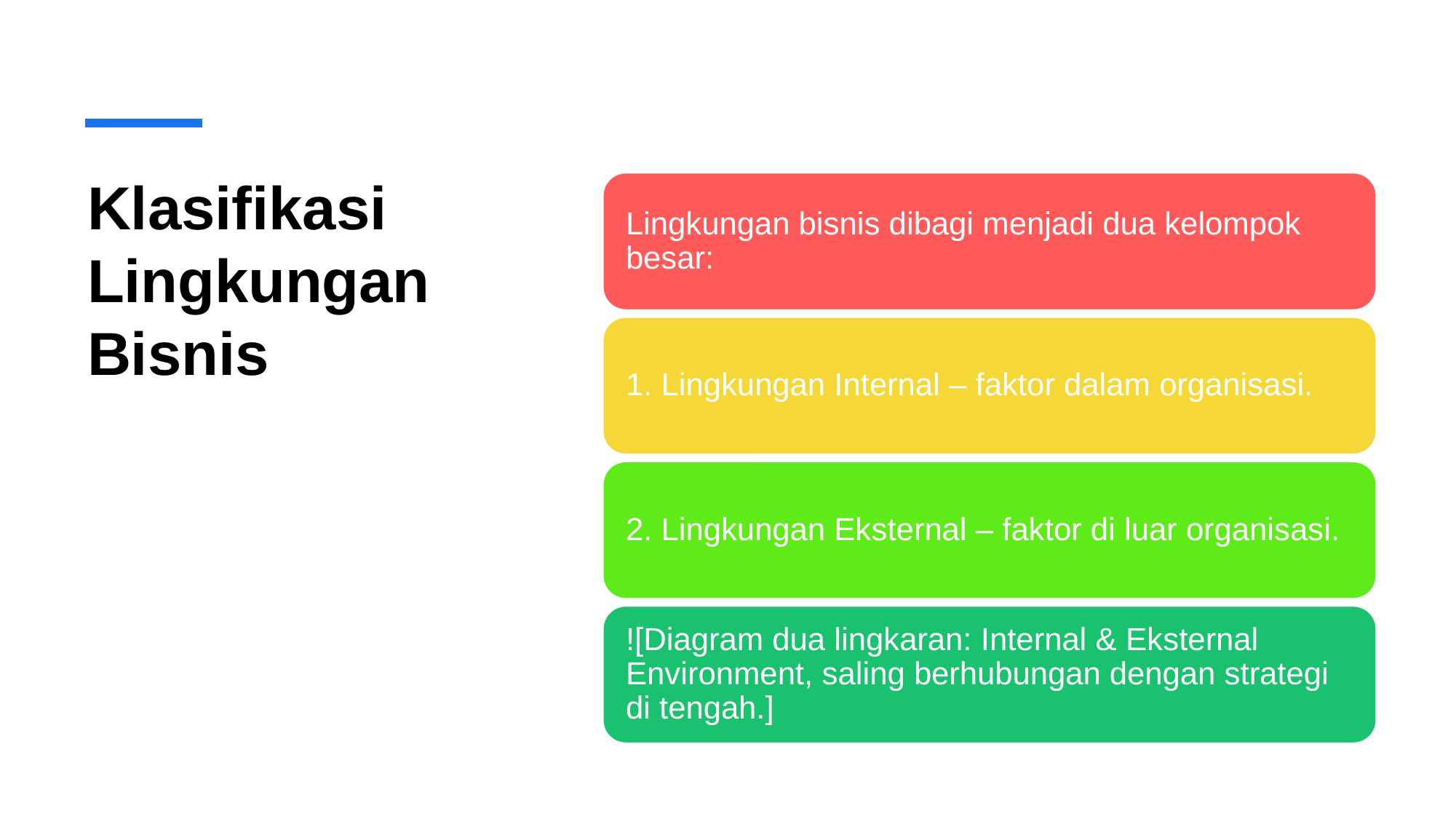

# Klasifikasi Lingkungan Bisnis
Lingkungan bisnis dibagi menjadi dua kelompok besar:
1. Lingkungan Internal – faktor dalam organisasi.
2. Lingkungan Eksternal – faktor di luar organisasi.
![Diagram dua lingkaran: Internal & Eksternal Environment, saling berhubungan dengan strategi di tengah.]